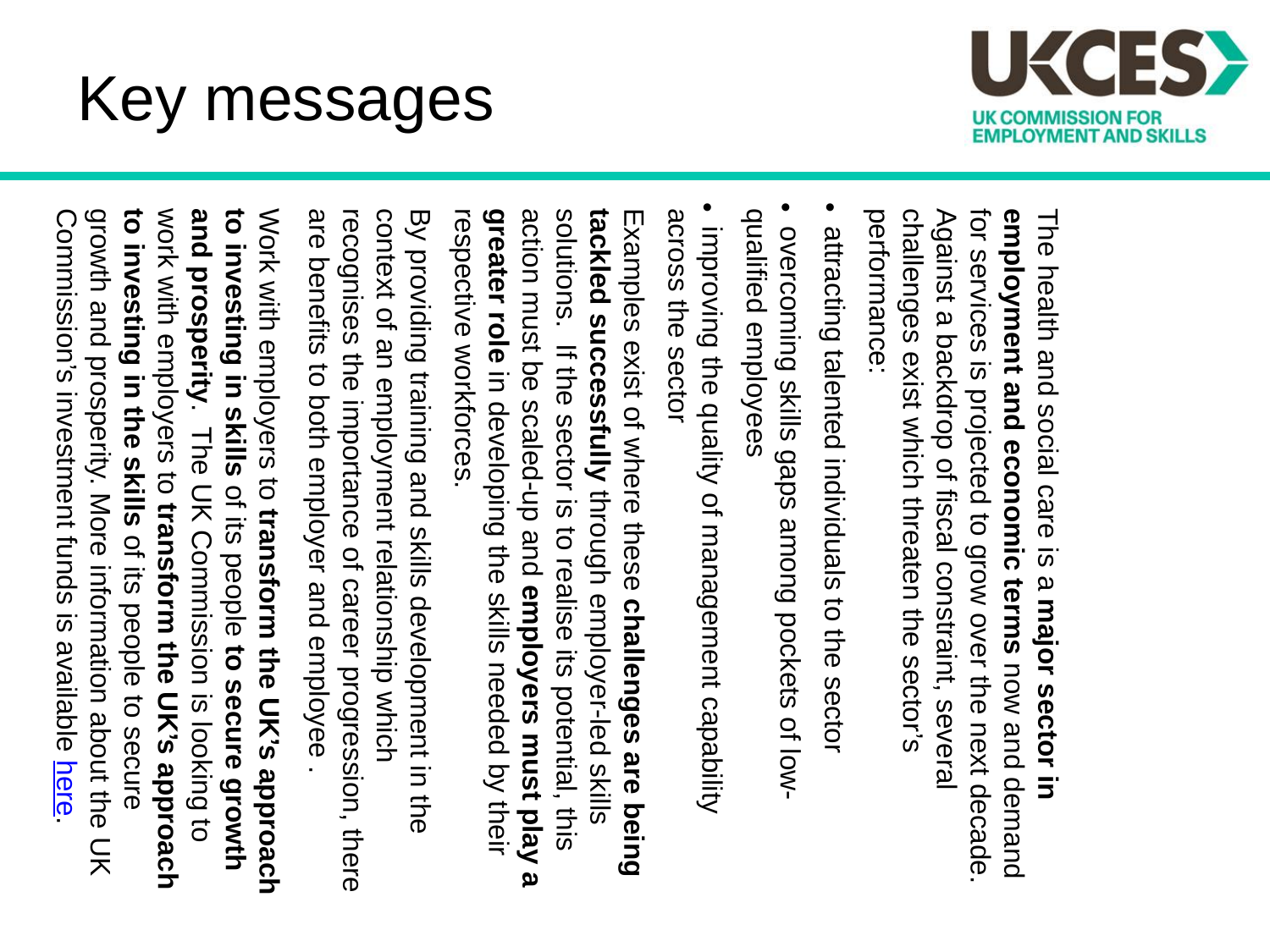

Key messages
The health and social care is a major sector in employment and economic terms now and demand for services is projected to grow over the next decade.  Against a backdrop of fiscal constraint, several challenges exist which threaten the sector’s performance:
 attracting talented individuals to the sector
 overcoming skills gaps among pockets of low-qualified employees
 improving the quality of management capability across the sector
Examples exist of where these challenges are being tackled successfully through employer-led skills solutions.  If the sector is to realise its potential, this action must be scaled-up and employers must play a greater role in developing the skills needed by their respective workforces.
By providing training and skills development in the context of an employment relationship which recognises the importance of career progression, there are benefits to both employer and employee .
Work with employers to transform the UK’s approach to investing in skills of its people to secure growth and prosperity.  The UK Commission is looking to work with employers to transform the UK’s approach to investing in the skills of its people to secure growth and prosperity. More information about the UK Commission’s investment funds is available here.